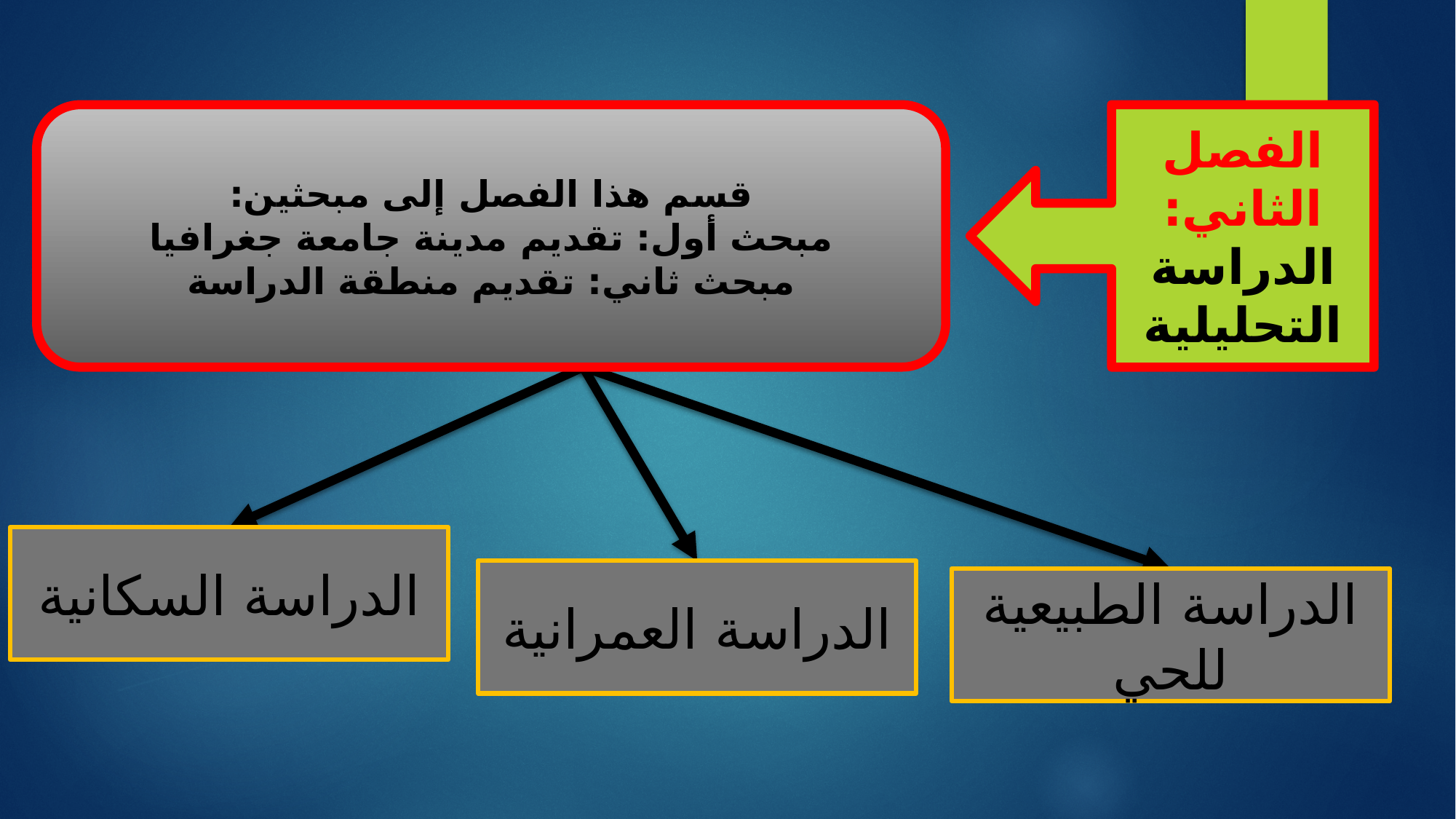

قسم هذا الفصل إلى مبحثين:
مبحث أول: تقديم مدينة جامعة جغرافيا
مبحث ثاني: تقديم منطقة الدراسة
الفصل الثاني:
الدراسة التحليلية
الدراسة السكانية
الدراسة العمرانية
الدراسة الطبيعية للحي